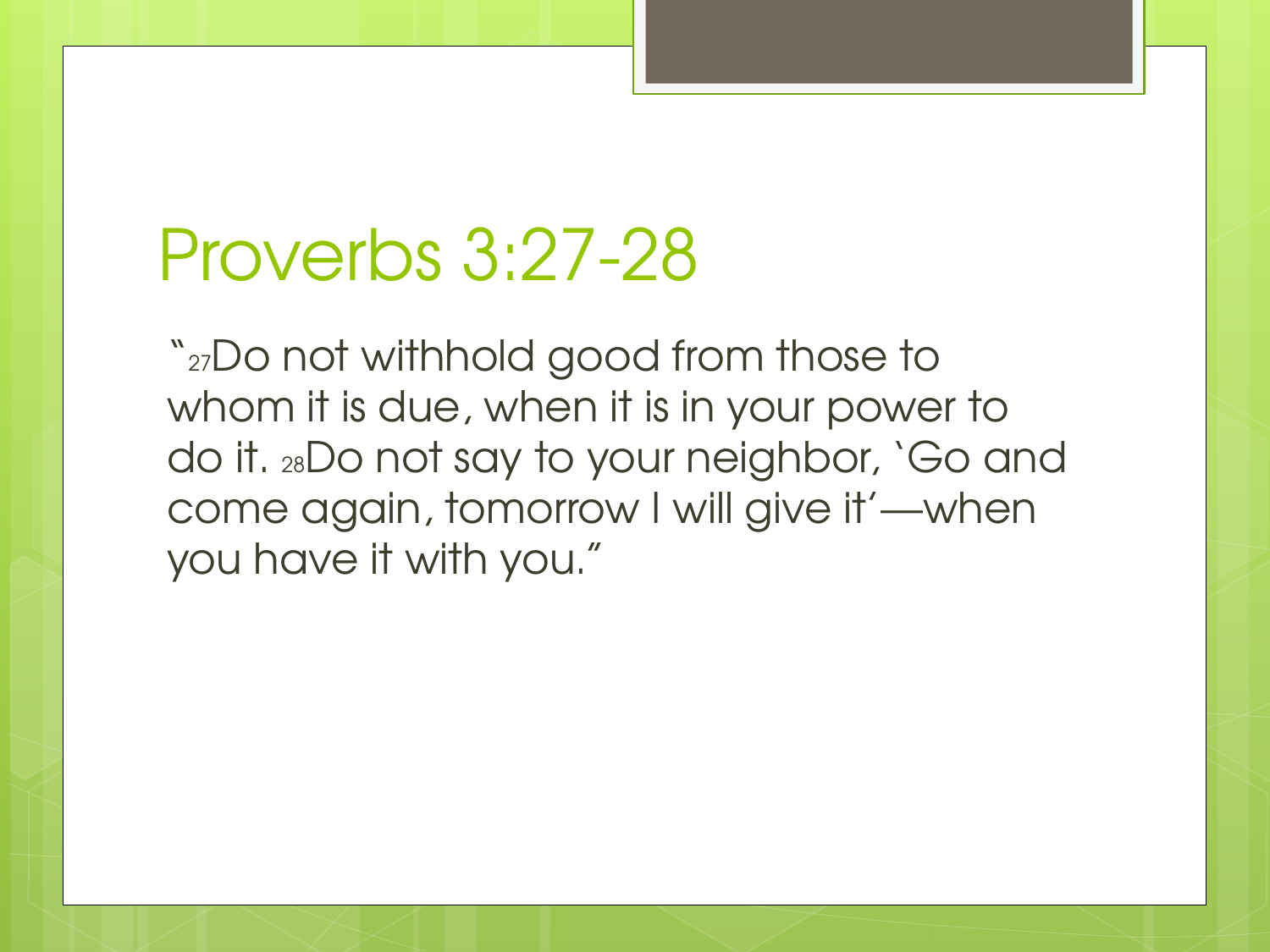

# Proverbs 3:27-28
“27Do not withhold good from those to whom it is due, when it is in your power to do it. 28Do not say to your neighbor, ‘Go and come again, tomorrow I will give it’—when you have it with you.”